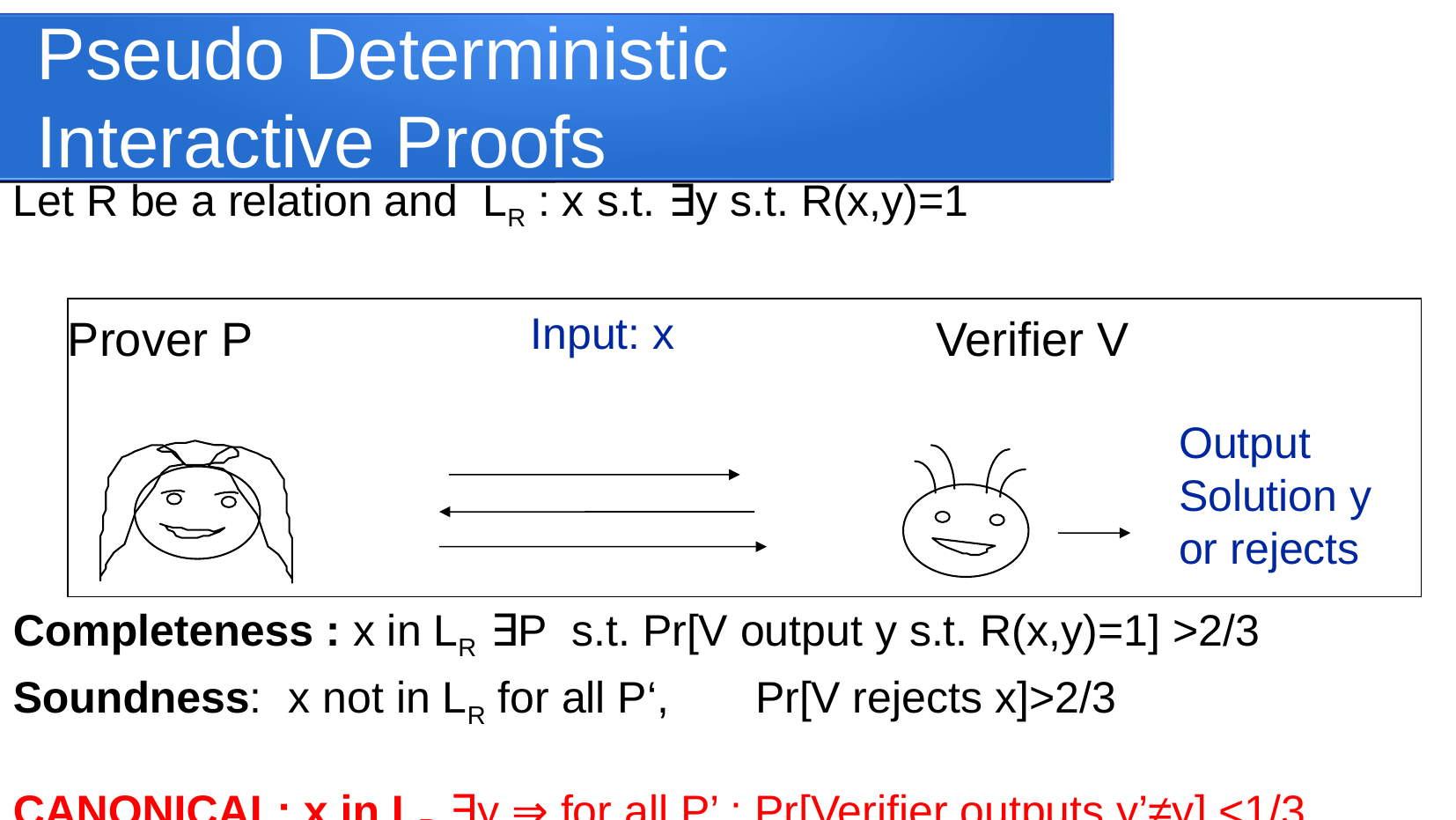

Pseudo Deterministic
Interactive Proofs
Let R be a relation and  LR : x s.t. ∃y s.t. R(x,y)=1

Completeness : x in LR  ∃P  s.t. Pr[V output y s.t. R(x,y)=1] >2/3
Soundness:  x not in LR for all P‘,       Pr[V rejects x]>2/3

CANONICAL: x in LR ∃y ⇒ for all P’ : Pr[Verifier outputs y’≠y] <1/3

Input: x
Prover P       			                      Verifier V

Output
Solution y
or rejects